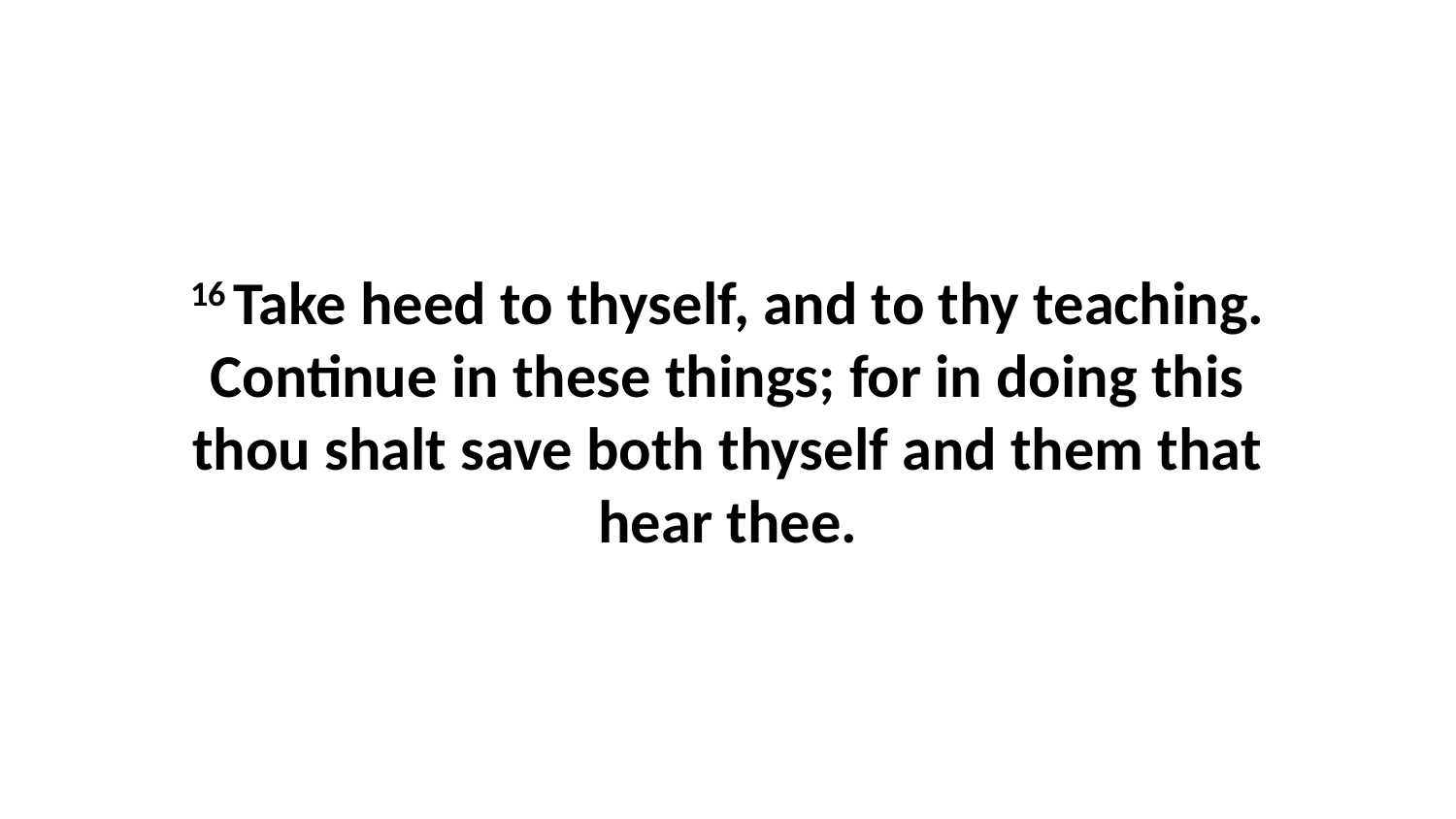

16 Take heed to thyself, and to thy teaching. Continue in these things; for in doing this thou shalt save both thyself and them that hear thee.